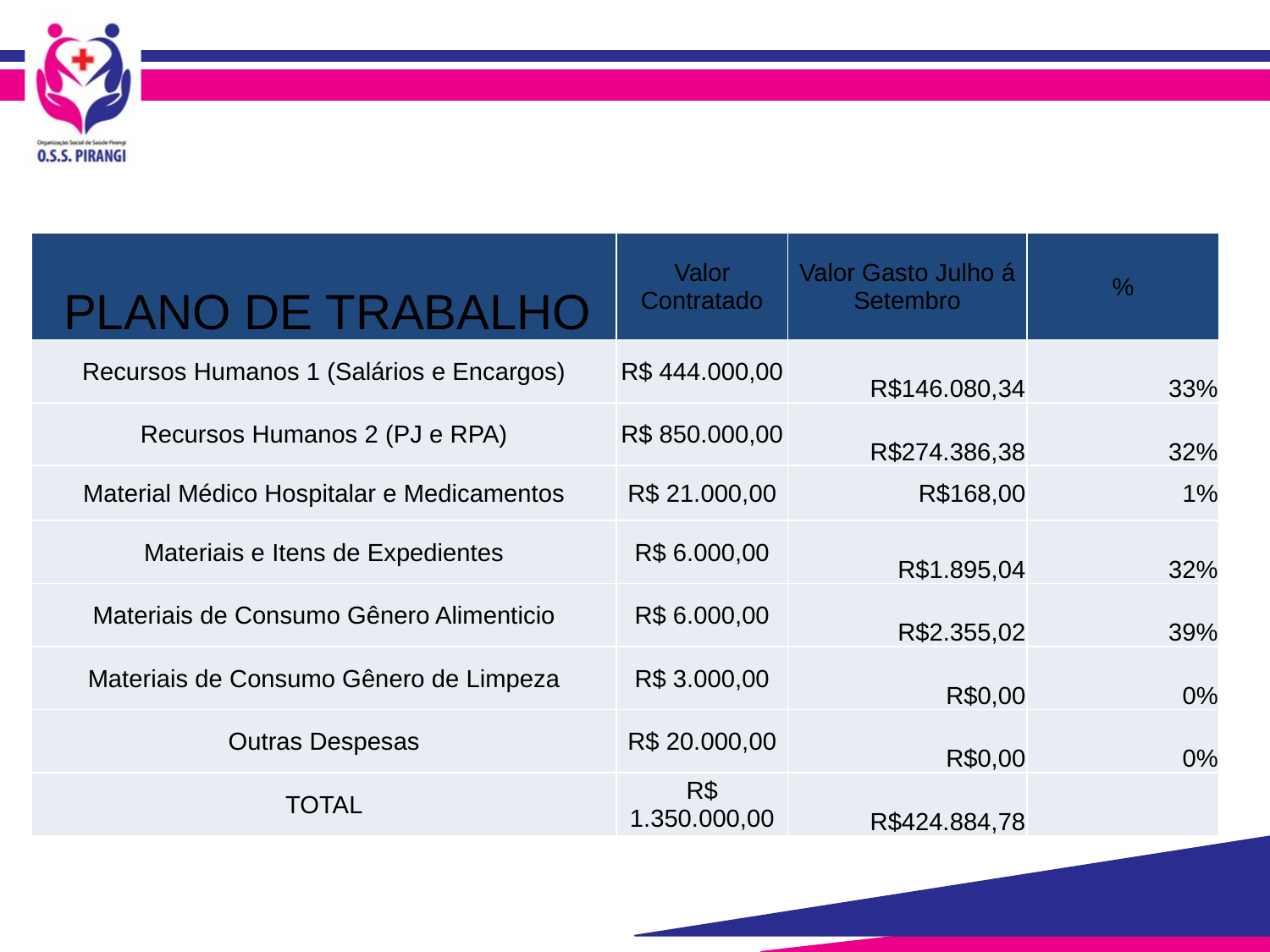

| PLANO DE TRABALHO | Valor Contratado | Valor Gasto Julho á Setembro | % |
| --- | --- | --- | --- |
| Recursos Humanos 1 (Salários e Encargos) | R$ 444.000,00 | R$146.080,34 | 33% |
| Recursos Humanos 2 (PJ e RPA) | R$ 850.000,00 | R$274.386,38 | 32% |
| Material Médico Hospitalar e Medicamentos | R$ 21.000,00 | R$168,00 | 1% |
| Materiais e Itens de Expedientes | R$ 6.000,00 | R$1.895,04 | 32% |
| Materiais de Consumo Gênero Alimenticio | R$ 6.000,00 | R$2.355,02 | 39% |
| Materiais de Consumo Gênero de Limpeza | R$ 3.000,00 | R$0,00 | 0% |
| Outras Despesas | R$ 20.000,00 | R$0,00 | 0% |
| TOTAL | R$ 1.350.000,00 | R$424.884,78 |  |